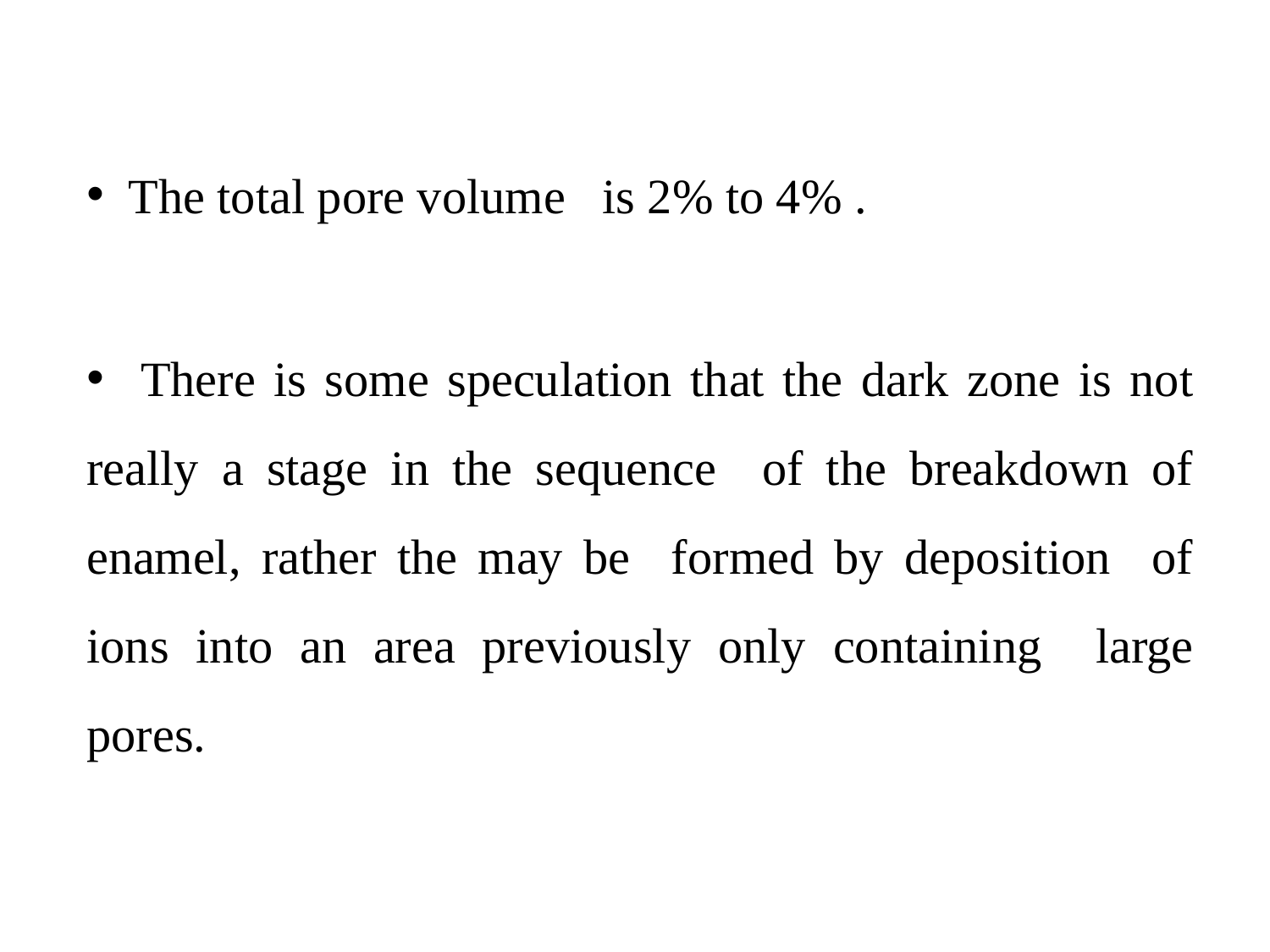

The total pore volume   is 2% to 4% .

  There is some speculation that the dark zone is not really a stage in the sequence  of the breakdown of enamel, rather the may be  formed by deposition  of ions into an area previously only containing  large pores.